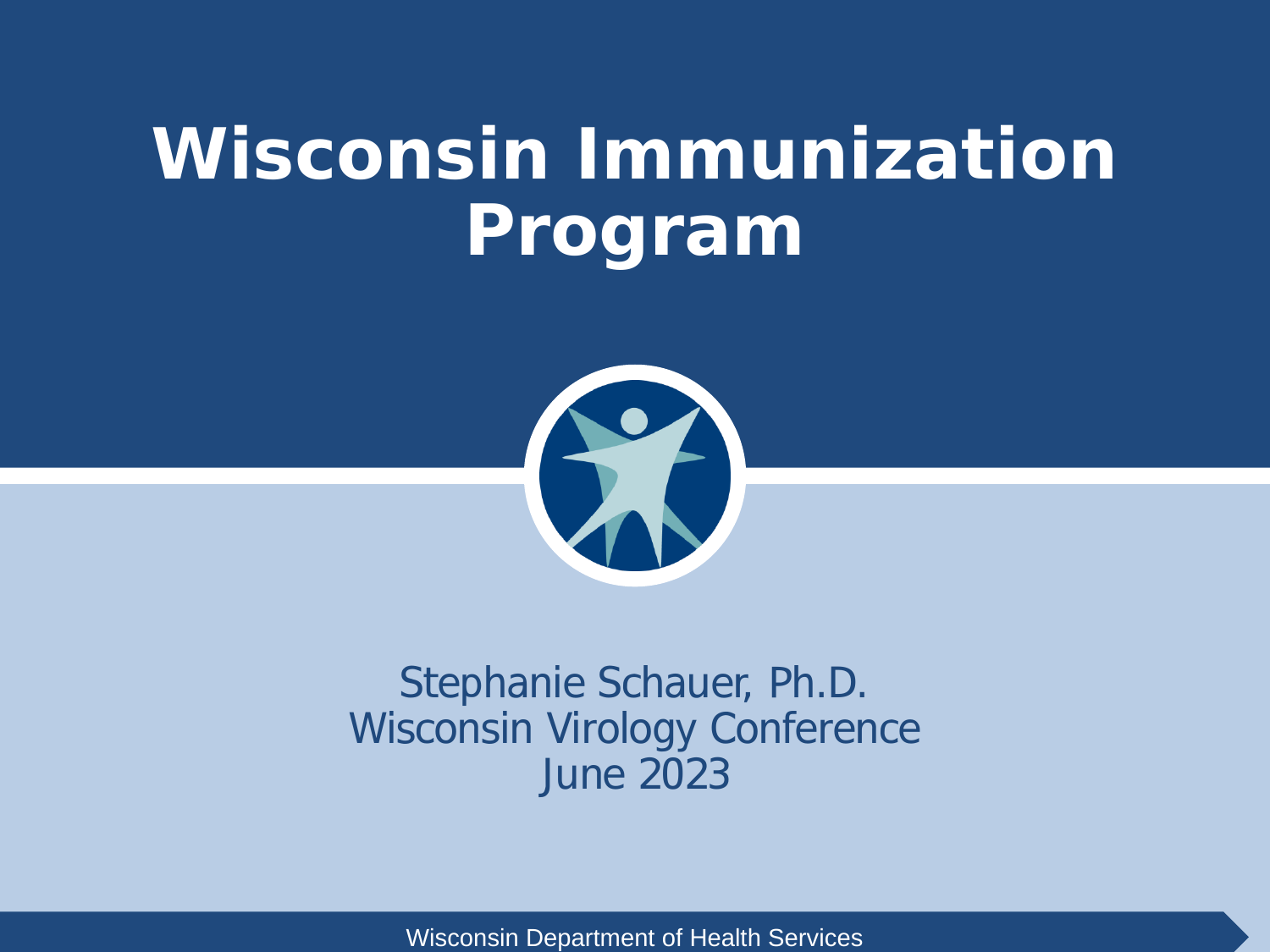

# Wisconsin Immunization Program
Stephanie Schauer, Ph.D.
Wisconsin Virology Conference
June 2023